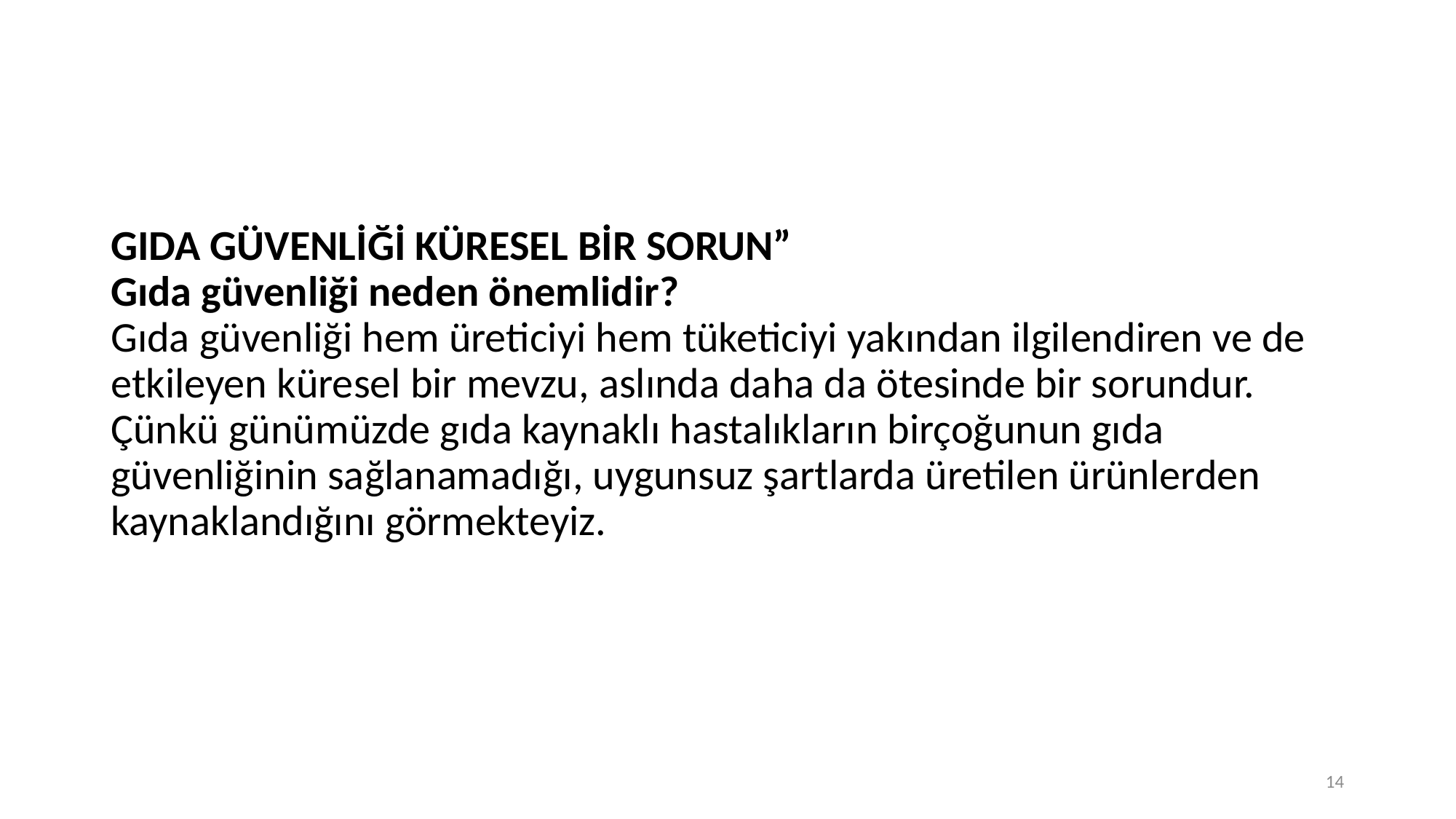

GIDA GÜVENLİĞİ KÜRESEL BİR SORUN”
Gıda güvenliği neden önemlidir?
Gıda güvenliği hem üreticiyi hem tüketiciyi yakından ilgilendiren ve de etkileyen küresel bir mevzu, aslında daha da ötesinde bir sorundur. Çünkü günümüzde gıda kaynaklı hastalıkların birçoğunun gıda güvenliğinin sağlanamadığı, uygunsuz şartlarda üretilen ürünlerden kaynaklandığını görmekteyiz.
14